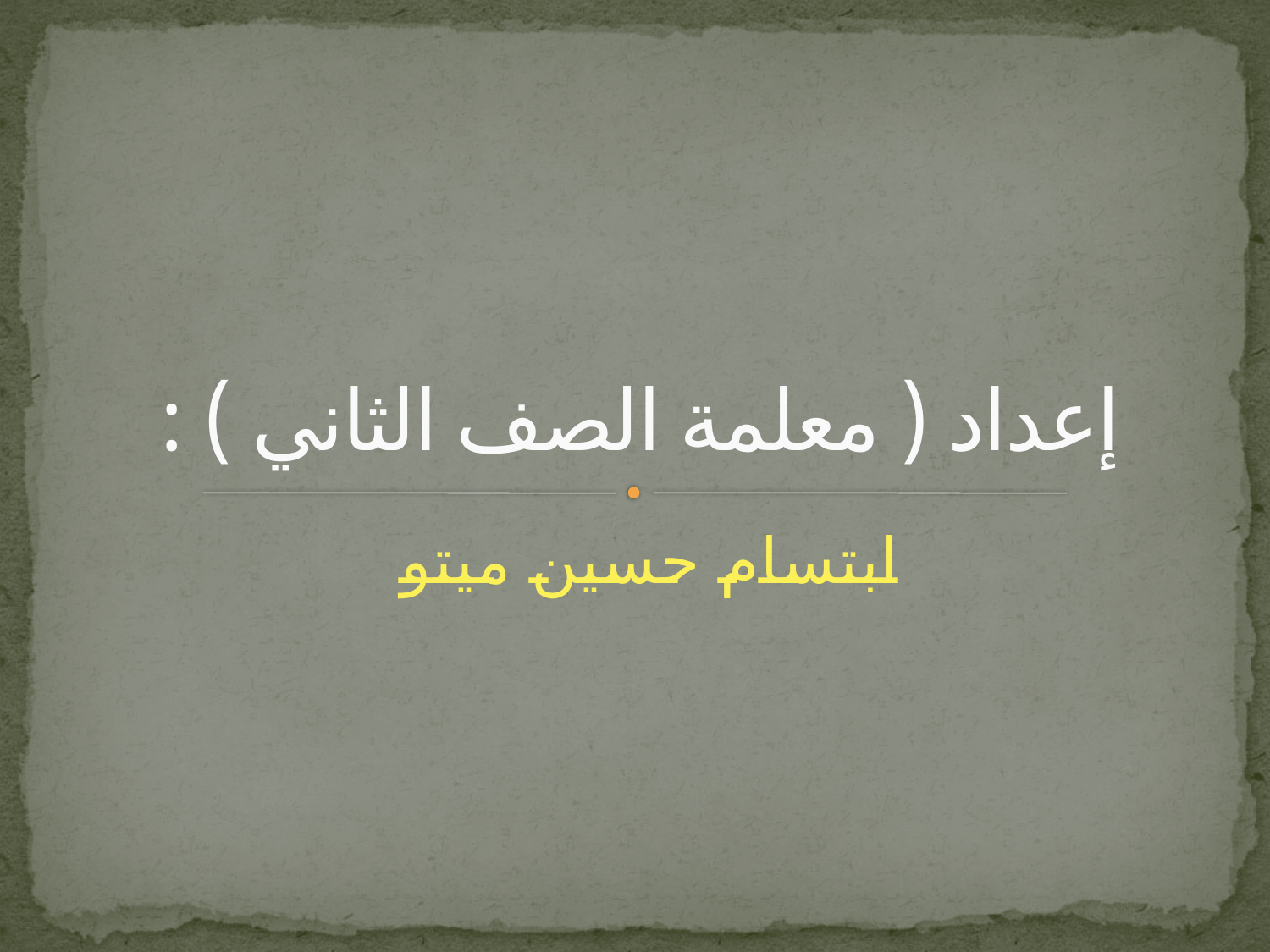

# إعداد ( معلمة الصف الثاني ) :
ابتسام حسين ميتو